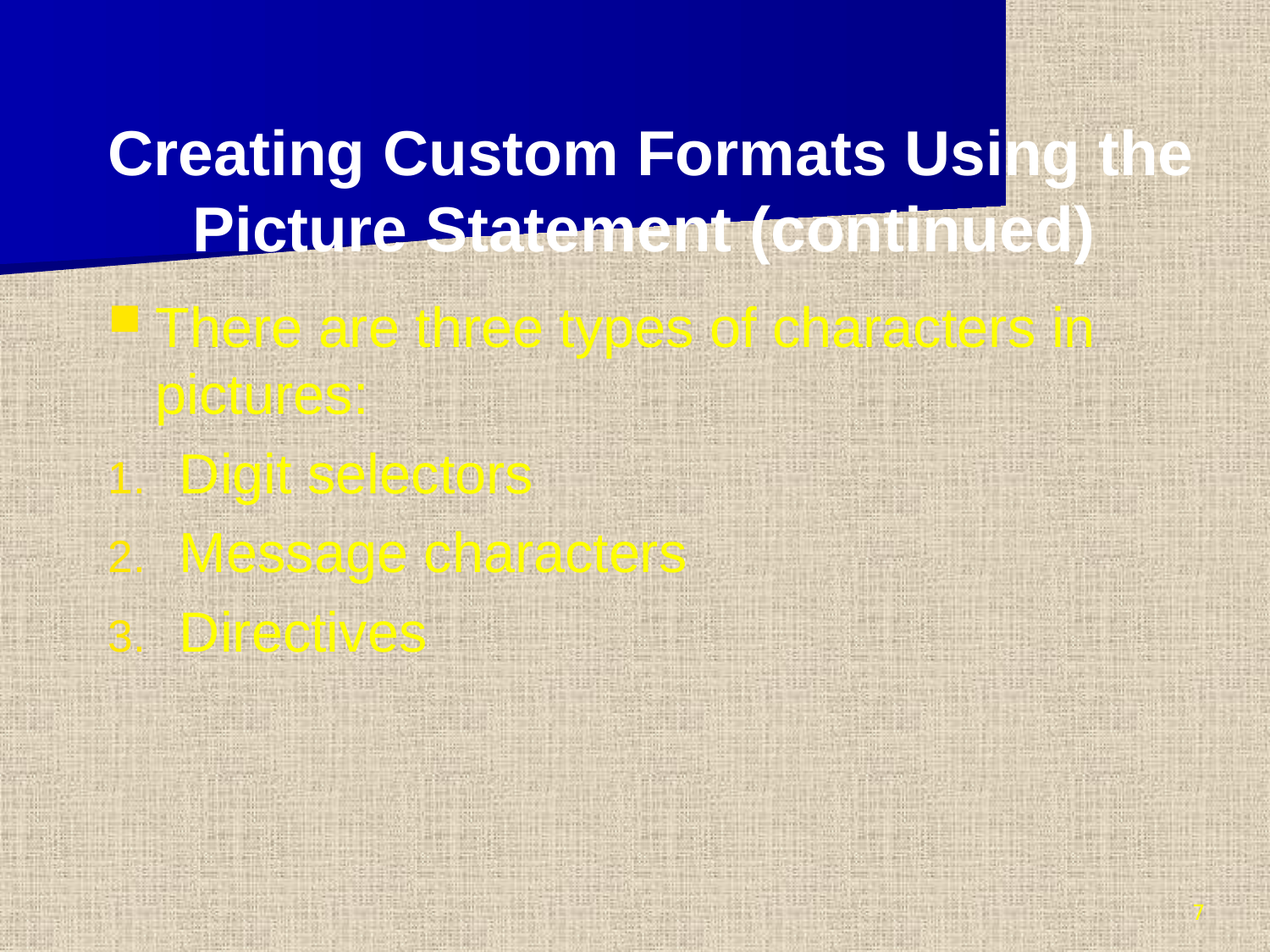

Creating Custom Formats Using the Picture Statement (continued)

There are three types of characters in pictures:
Digit selectors
Message characters
Directives

7